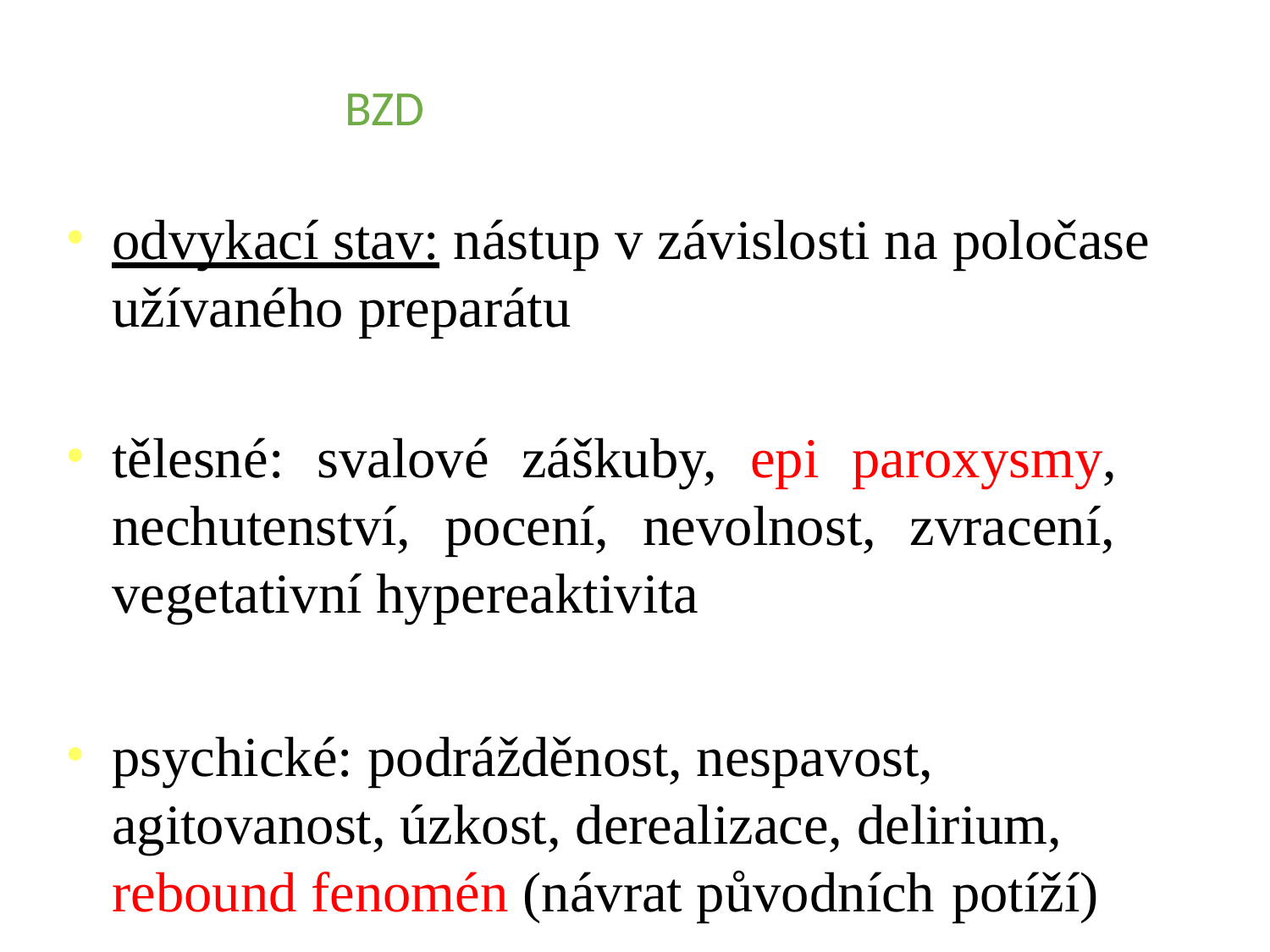

# BZD
odvykací stav: nástup v závislosti na poločase  užívaného preparátu

tělesné: svalové záškuby, epi paroxysmy,  nechutenství, pocení, nevolnost, zvracení,  vegetativní hypereaktivita

psychické: podrážděnost, nespavost,  agitovanost, úzkost, derealizace, delirium,  rebound fenomén (návrat původních potíží)